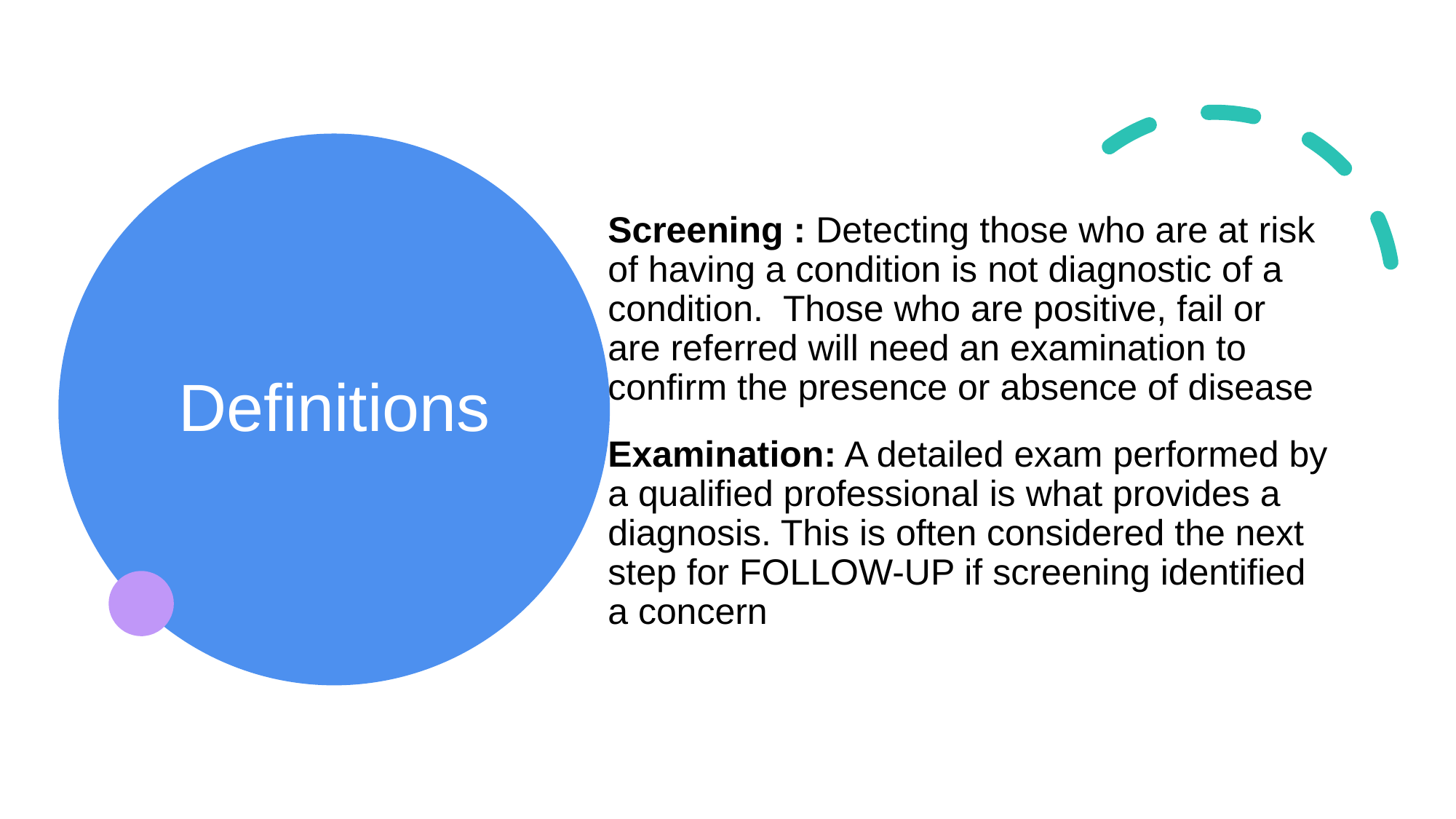

Screening : Detecting those who are at risk of having a condition is not diagnostic of a condition.  Those who are positive, fail or are referred will need an examination to confirm the presence or absence of disease
Examination: A detailed exam performed by a qualified professional is what provides a diagnosis. This is often considered the next step for FOLLOW-UP if screening identified a concern
# Definitions